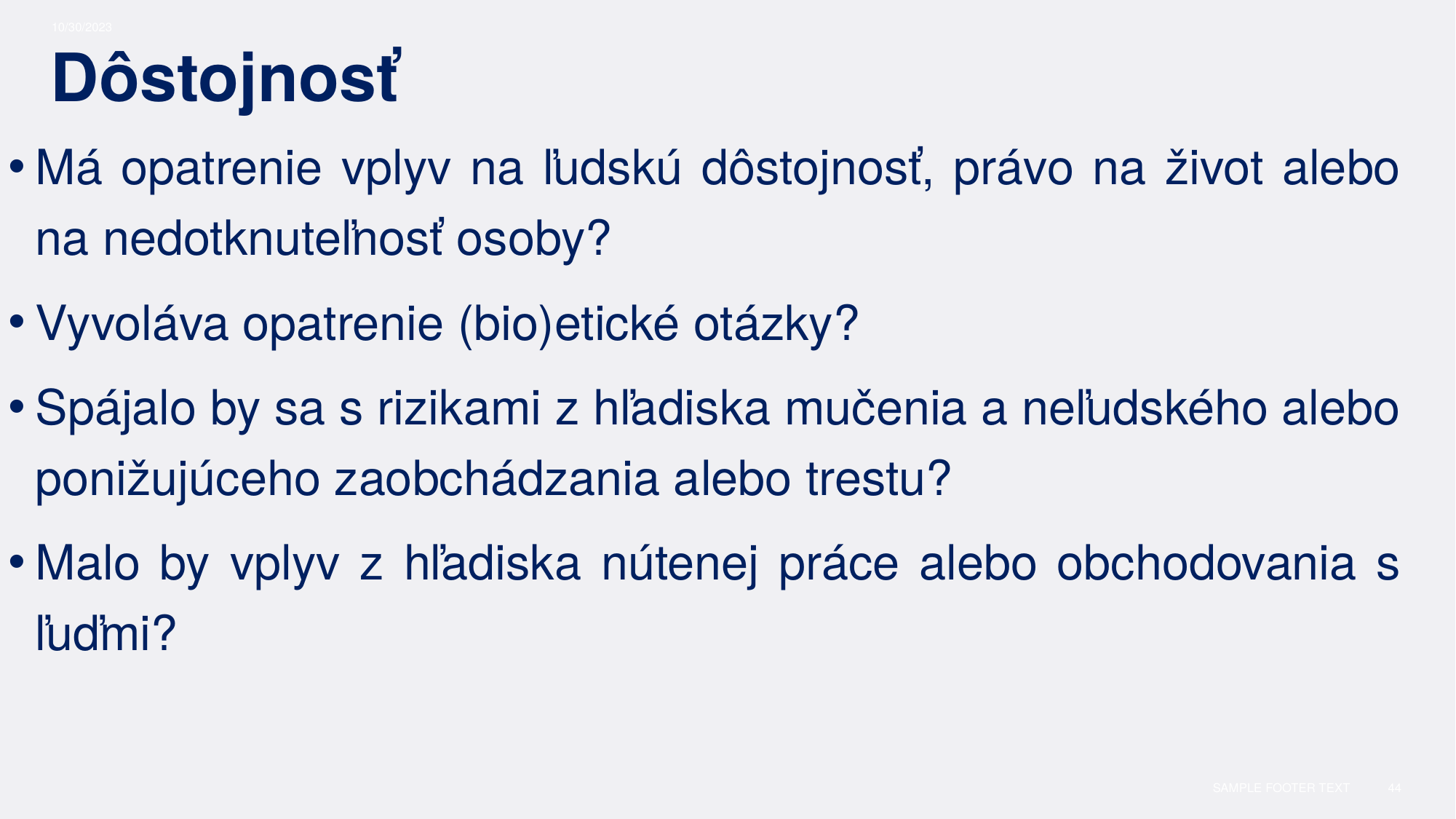

10/30/2023
# Dôstojnosť
Má opatrenie vplyv na ľudskú dôstojnosť, právo na život alebo na nedotknuteľnosť osoby?
Vyvoláva opatrenie (bio)etické otázky?
Spájalo by sa s rizikami z hľadiska mučenia a neľudského alebo ponižujúceho zaobchádzania alebo trestu?
Malo by vplyv z hľadiska nútenej práce alebo obchodovania s ľuďmi?
Sample Footer Text
44